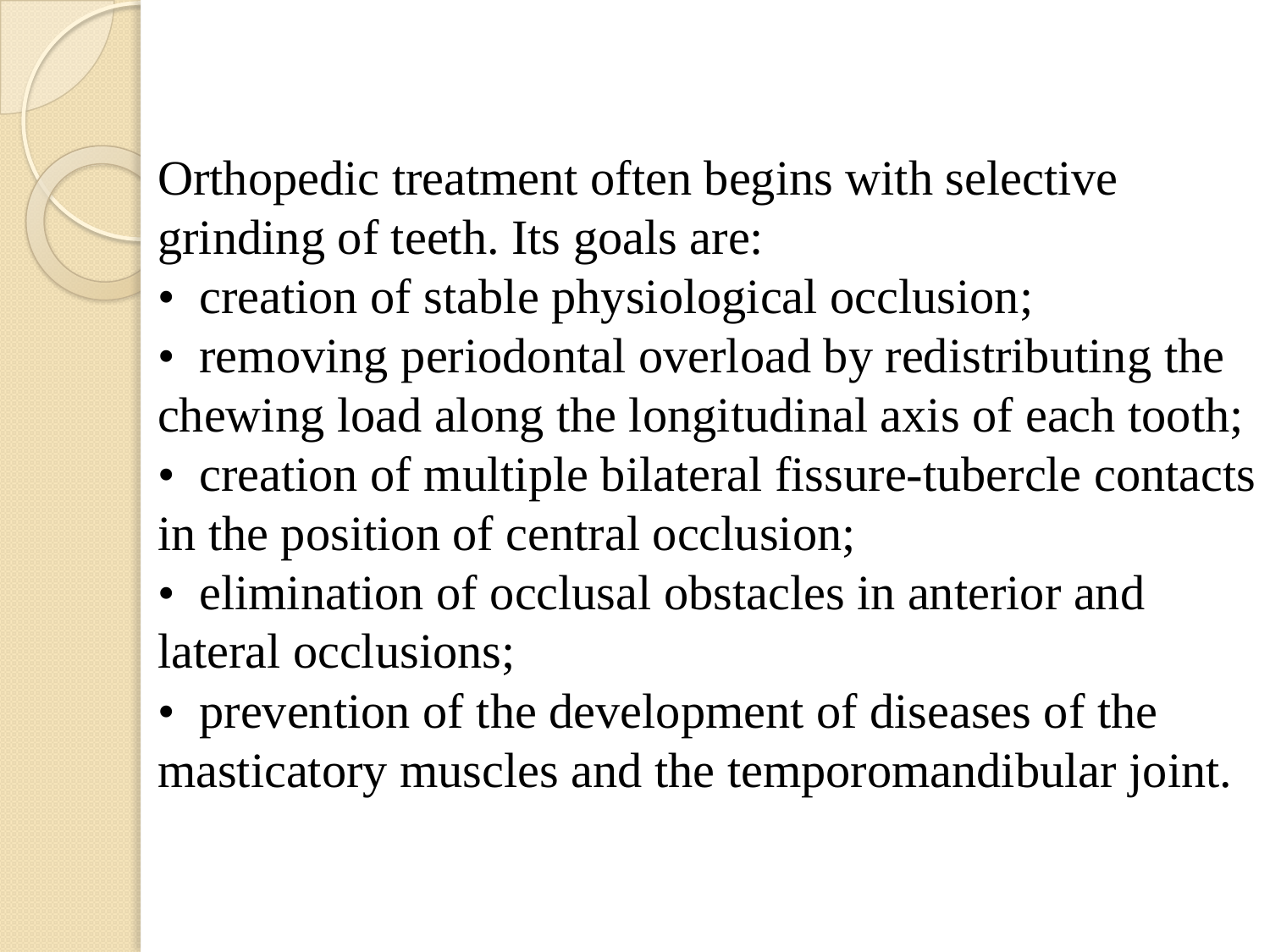

Orthopedic treatment often begins with selective grinding of teeth. Its goals are:
•  creation of stable physiological occlusion;
•  removing periodontal overload by redistributing the chewing load along the longitudinal axis of each tooth;
•  creation of multiple bilateral fissure-tubercle contacts in the position of central occlusion;
•  elimination of occlusal obstacles in anterior and lateral occlusions;
•  prevention of the development of diseases of the masticatory muscles and the temporomandibular joint.